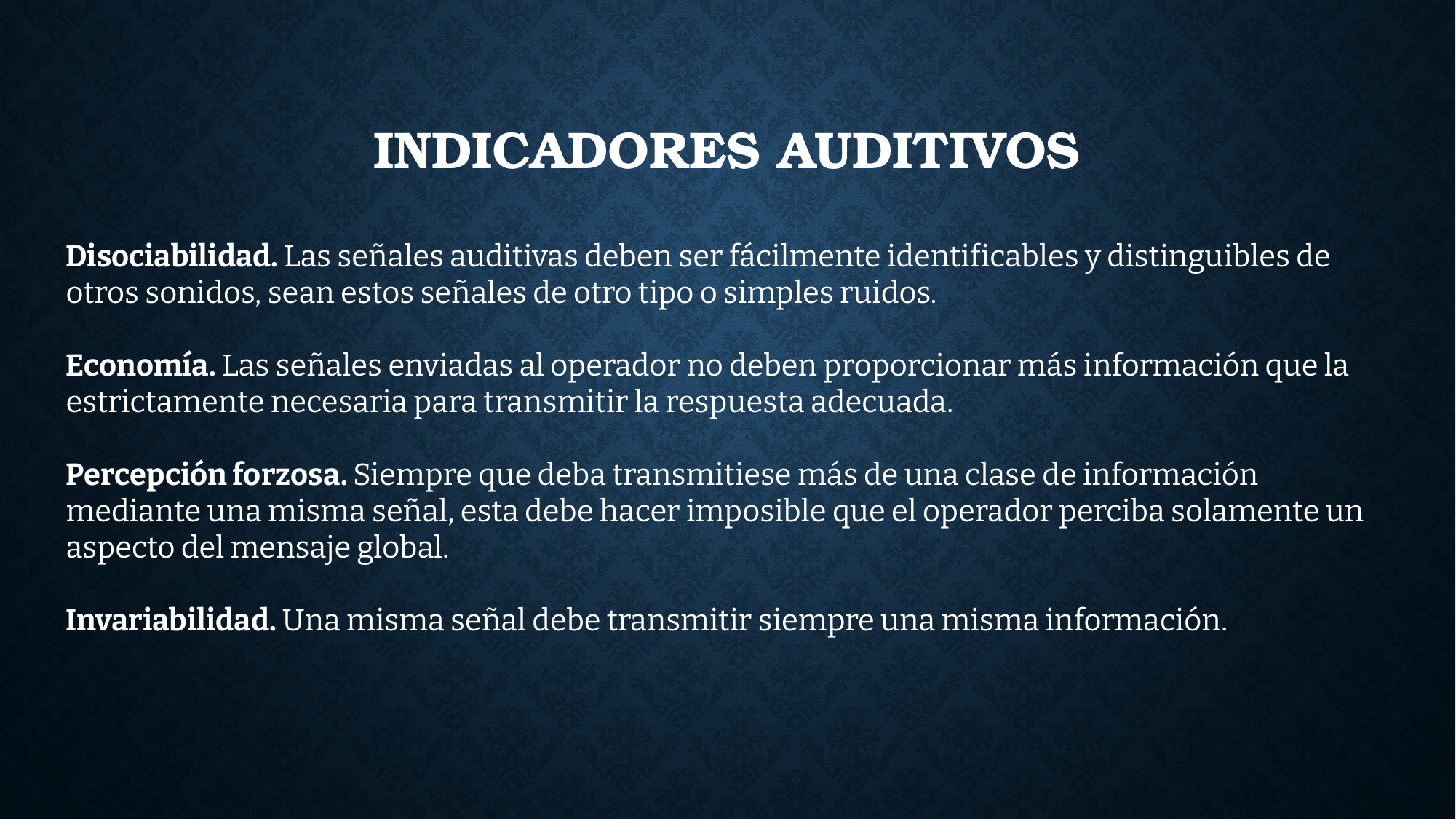

# INDICADORES AUDITIVOS
Disociabilidad. Las señales auditivas deben ser fácilmente identificables y distinguibles de otros sonidos, sean estos señales de otro tipo o simples ruidos.

Economía. Las señales enviadas al operador no deben proporcionar más información que la
estrictamente necesaria para transmitir la respuesta adecuada.

Percepción forzosa. Siempre que deba transmitiese más de una clase de información mediante una misma señal, esta debe hacer imposible que el operador perciba solamente un aspecto del mensaje global.

Invariabilidad. Una misma señal debe transmitir siempre una misma información.